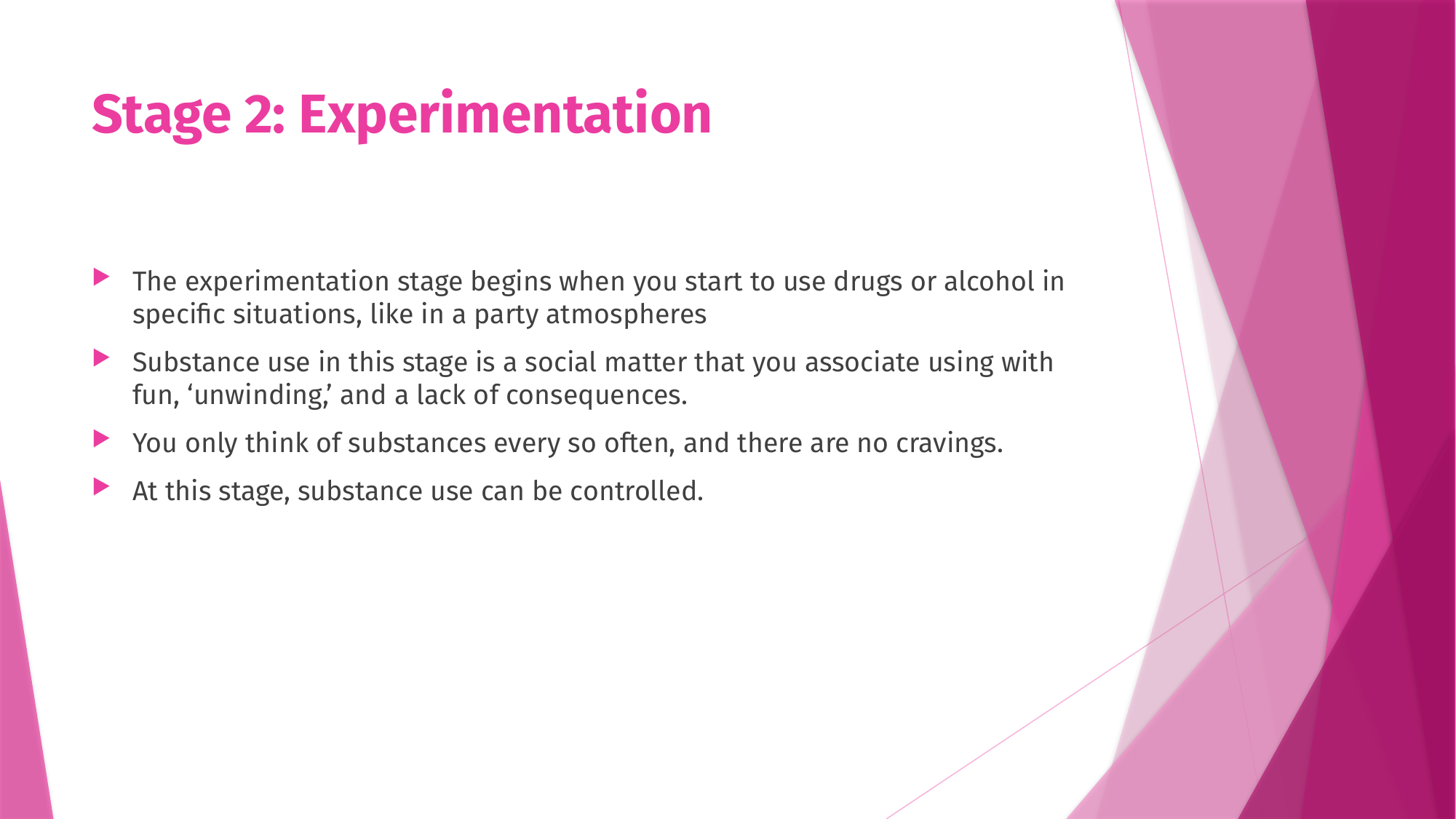

# Stage 2: Experimentation
The experimentation stage begins when you start to use drugs or alcohol in specific situations, like in a party atmospheres
Substance use in this stage is a social matter that you associate using with fun, ‘unwinding,’ and a lack of consequences.
You only think of substances every so often, and there are no cravings.
At this stage, substance use can be controlled.